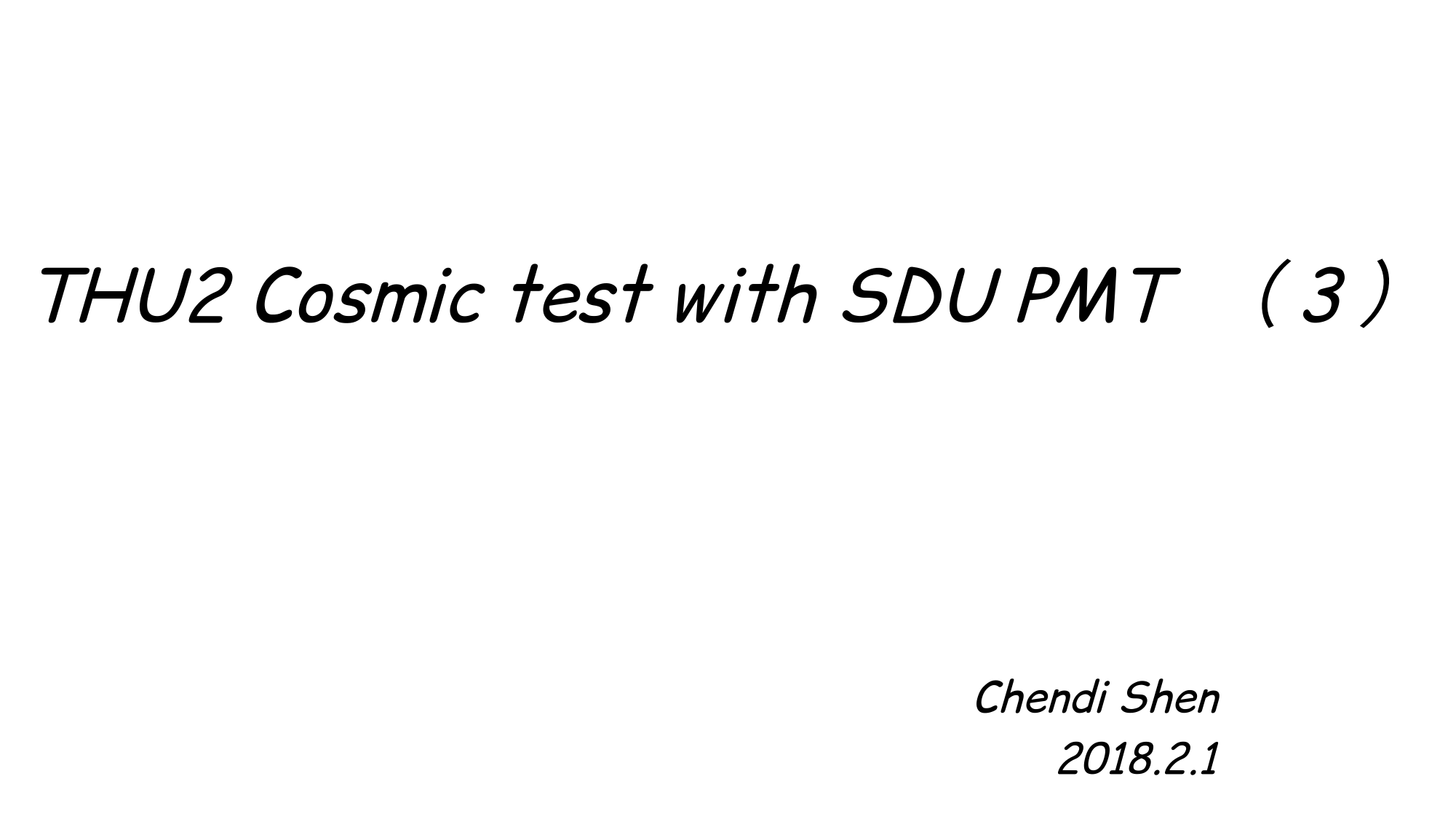

THU2 Cosmic test with SDU PMT （3）
Chendi Shen
2018.2.1